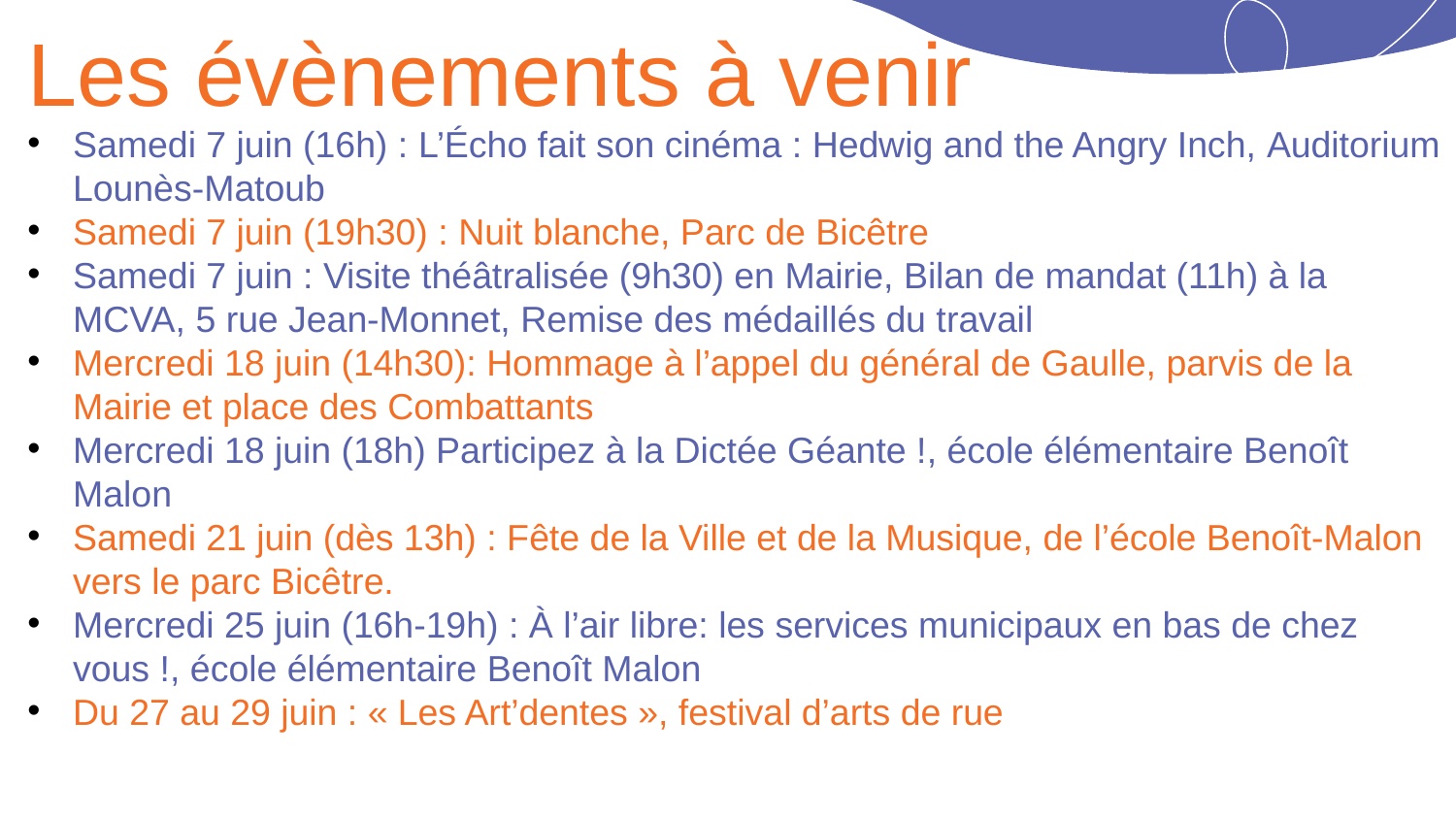

Les évènements à venir
Samedi 7 juin (16h) : L’Écho fait son cinéma : Hedwig and the Angry Inch, Auditorium Lounès-Matoub
Samedi 7 juin (19h30) : Nuit blanche, Parc de Bicêtre
Samedi 7 juin : Visite théâtralisée (9h30) en Mairie, Bilan de mandat (11h) à la MCVA, 5 rue Jean-Monnet, Remise des médaillés du travail
Mercredi 18 juin (14h30): Hommage à l’appel du général de Gaulle, parvis de la Mairie et place des Combattants
Mercredi 18 juin (18h) Participez à la Dictée Géante !, école élémentaire Benoît Malon
Samedi 21 juin (dès 13h) : Fête de la Ville et de la Musique, de l’école Benoît-Malon vers le parc Bicêtre.
Mercredi 25 juin (16h-19h) : À l’air libre: les services municipaux en bas de chez vous !, école élémentaire Benoît Malon
Du 27 au 29 juin : « Les Art’dentes », festival d’arts de rue